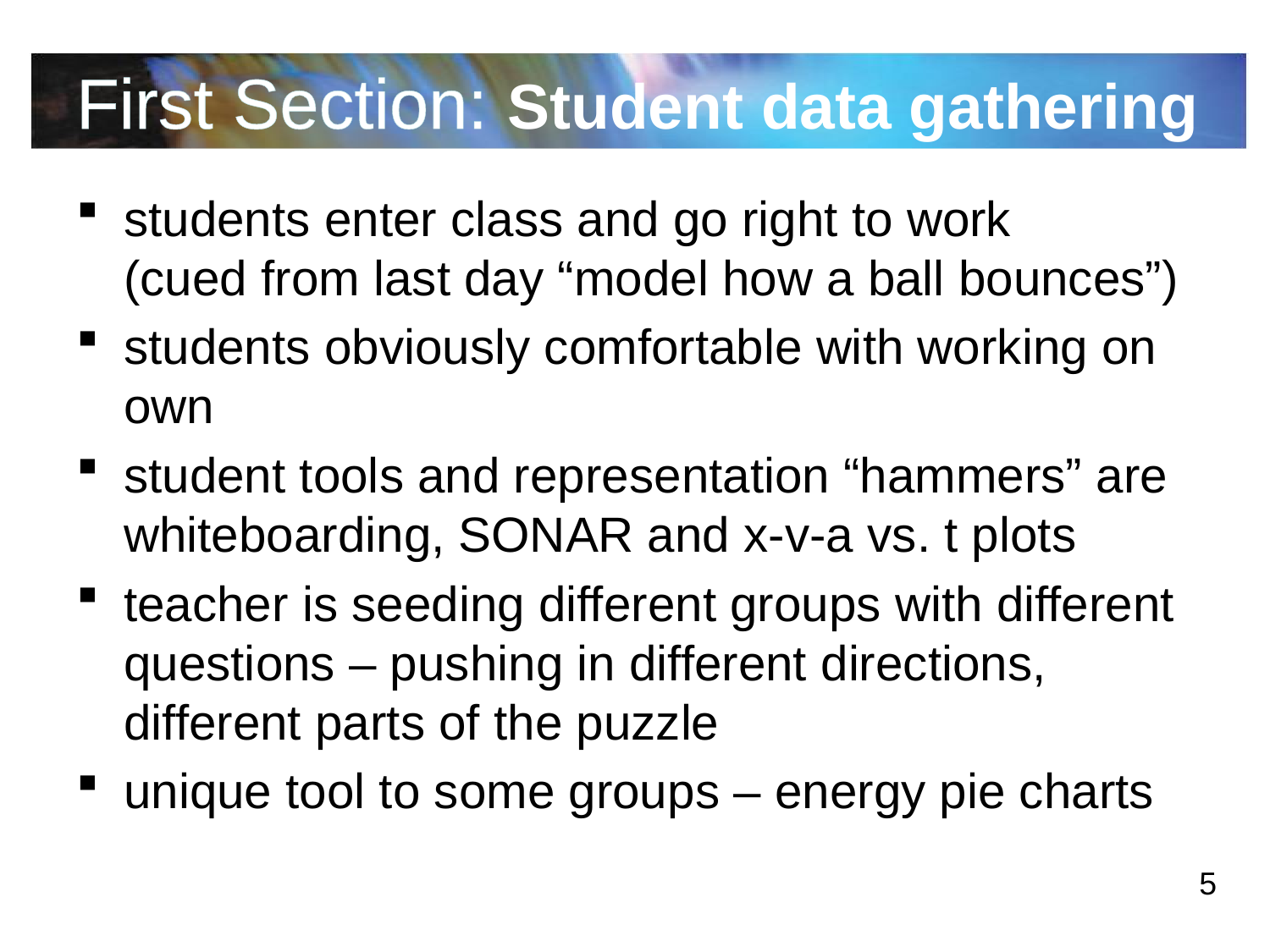

# First Section: Student data gathering
students enter class and go right to work
(cued from last day “model how a ball bounces”)
students obviously comfortable with working on own
student tools and representation “hammers” are whiteboarding, SONAR and x-v-a vs. t plots
teacher is seeding different groups with different questions – pushing in different directions, different parts of the puzzle
unique tool to some groups – energy pie charts